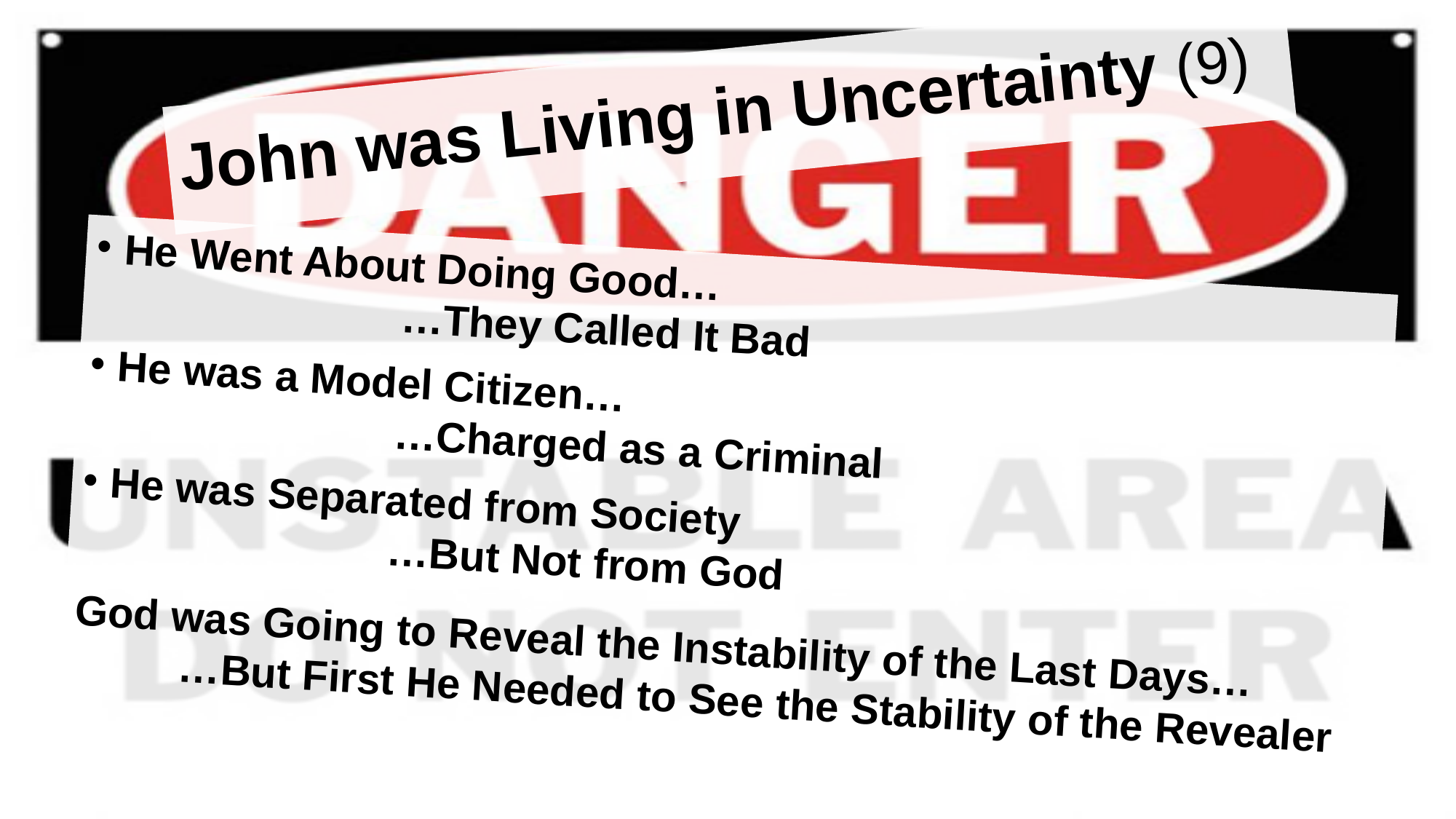

# John was Living in Uncertainty (9)
He Went About Doing Good…
                          …They Called It Bad
He was a Model Citizen…
                          …Charged as a Criminal
He was Separated from Society
                          …But Not from God
God was Going to Reveal the Instability of the Last Days…
         …But First He Needed to See the Stability of the Revealer